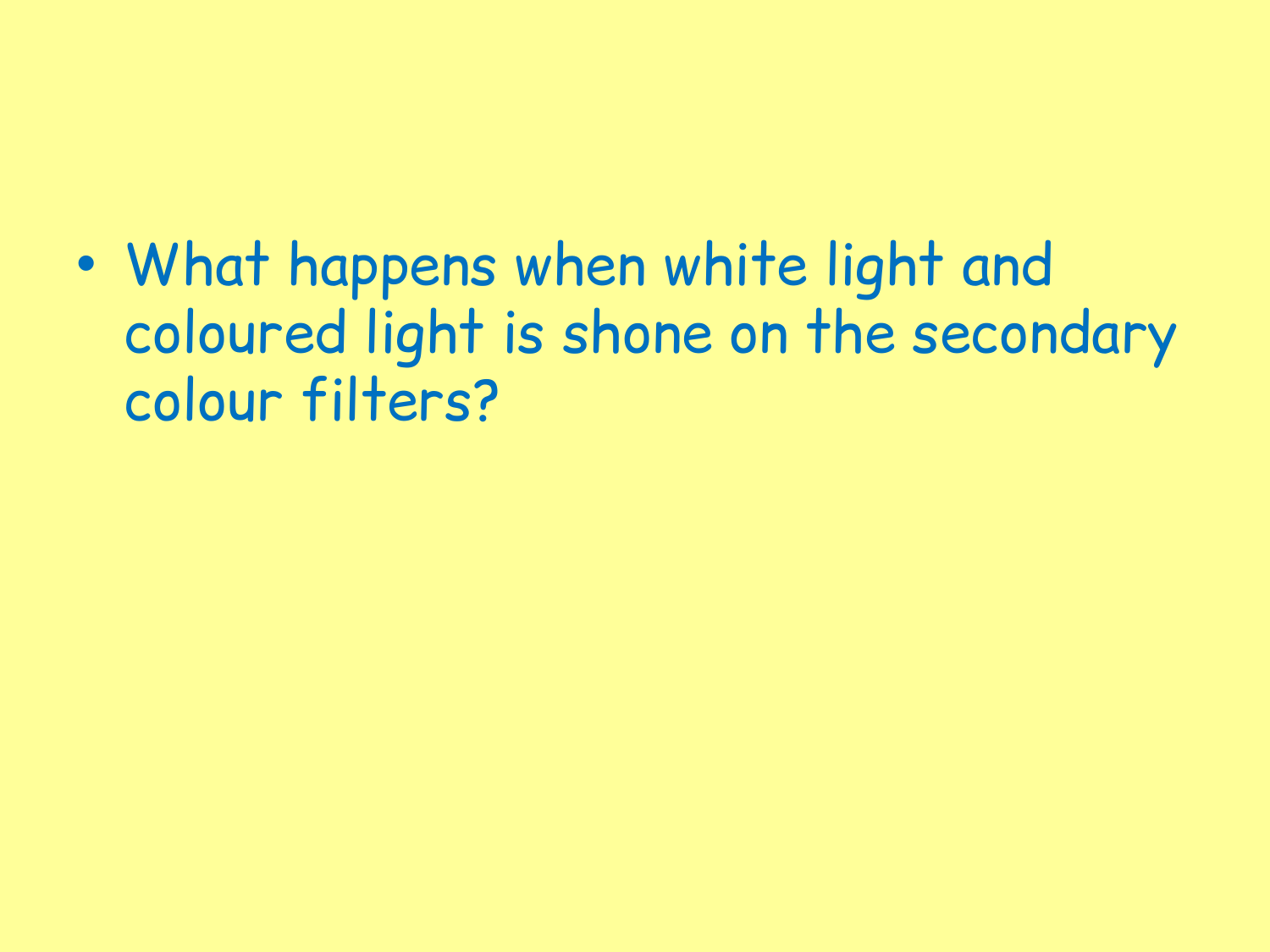

#
What happens when white light and coloured light is shone on the secondary colour filters?